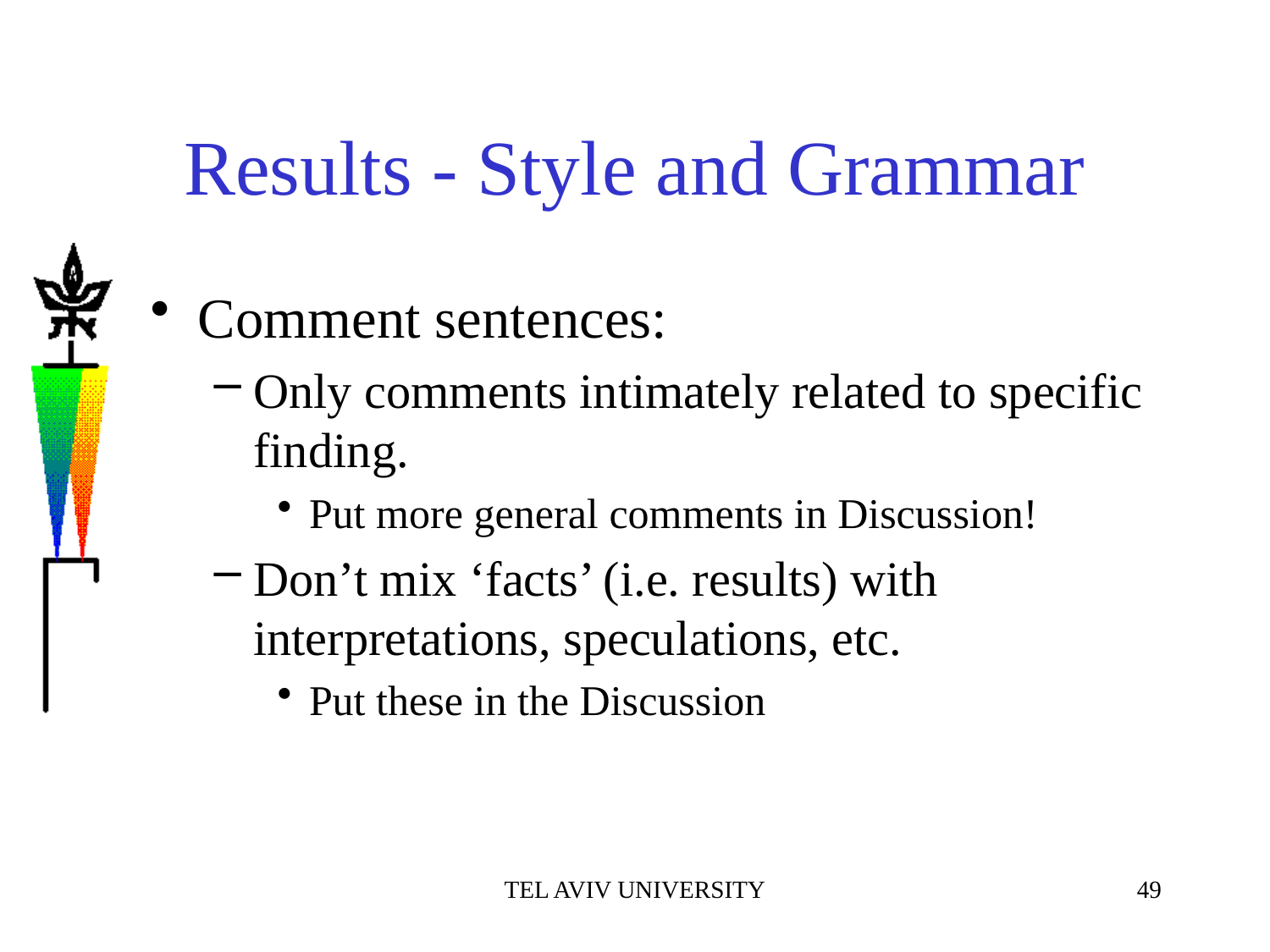

# Results - Style and Grammar
Comment sentences:
Only comments intimately related to specific finding.
Put more general comments in Discussion!
Don’t mix ‘facts’ (i.e. results) with interpretations, speculations, etc.
Put these in the Discussion
TEL AVIV UNIVERSITY
49